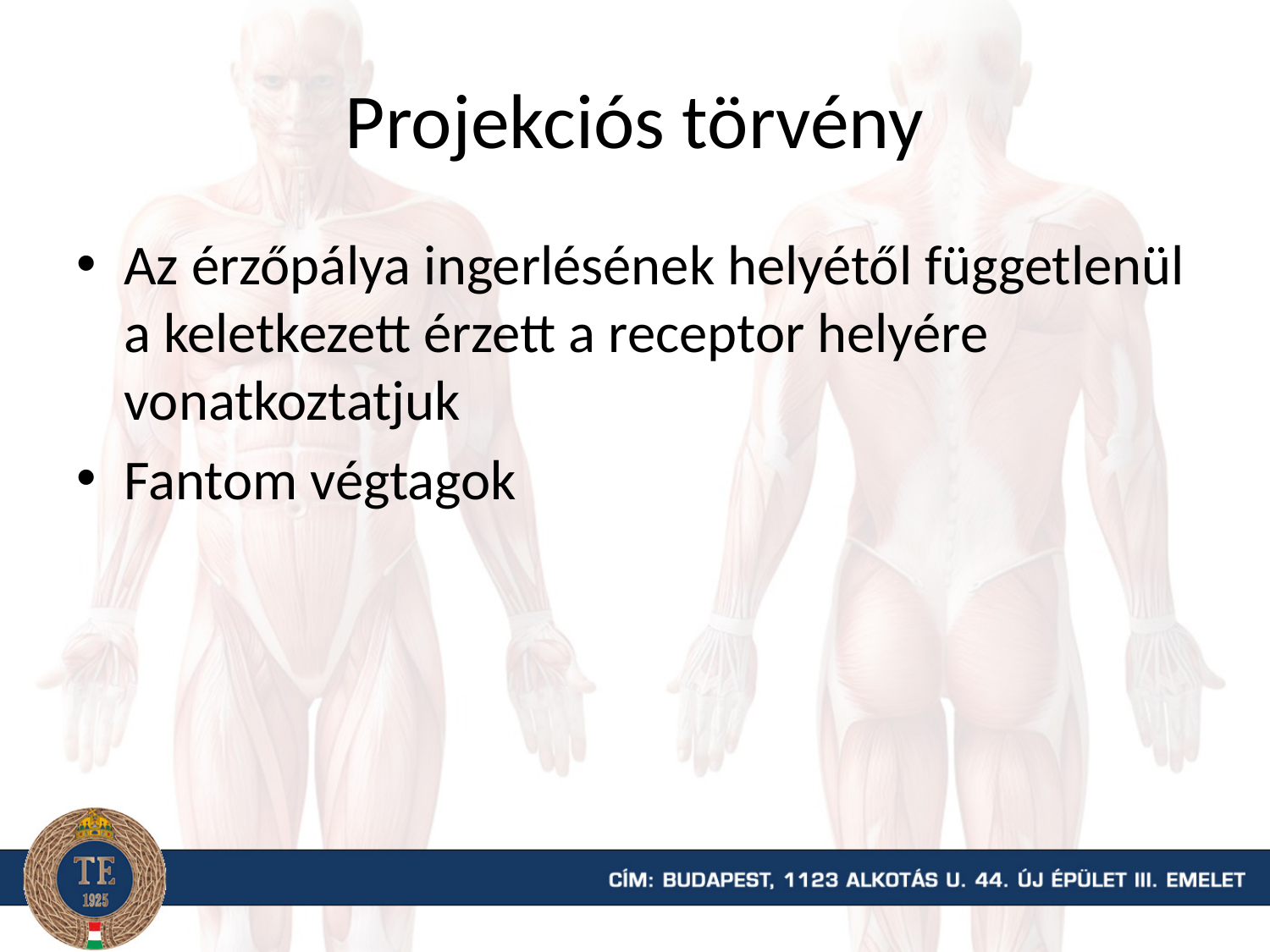

# Projekciós törvény
Az érzőpálya ingerlésének helyétől függetlenül a keletkezett érzett a receptor helyére vonatkoztatjuk
Fantom végtagok